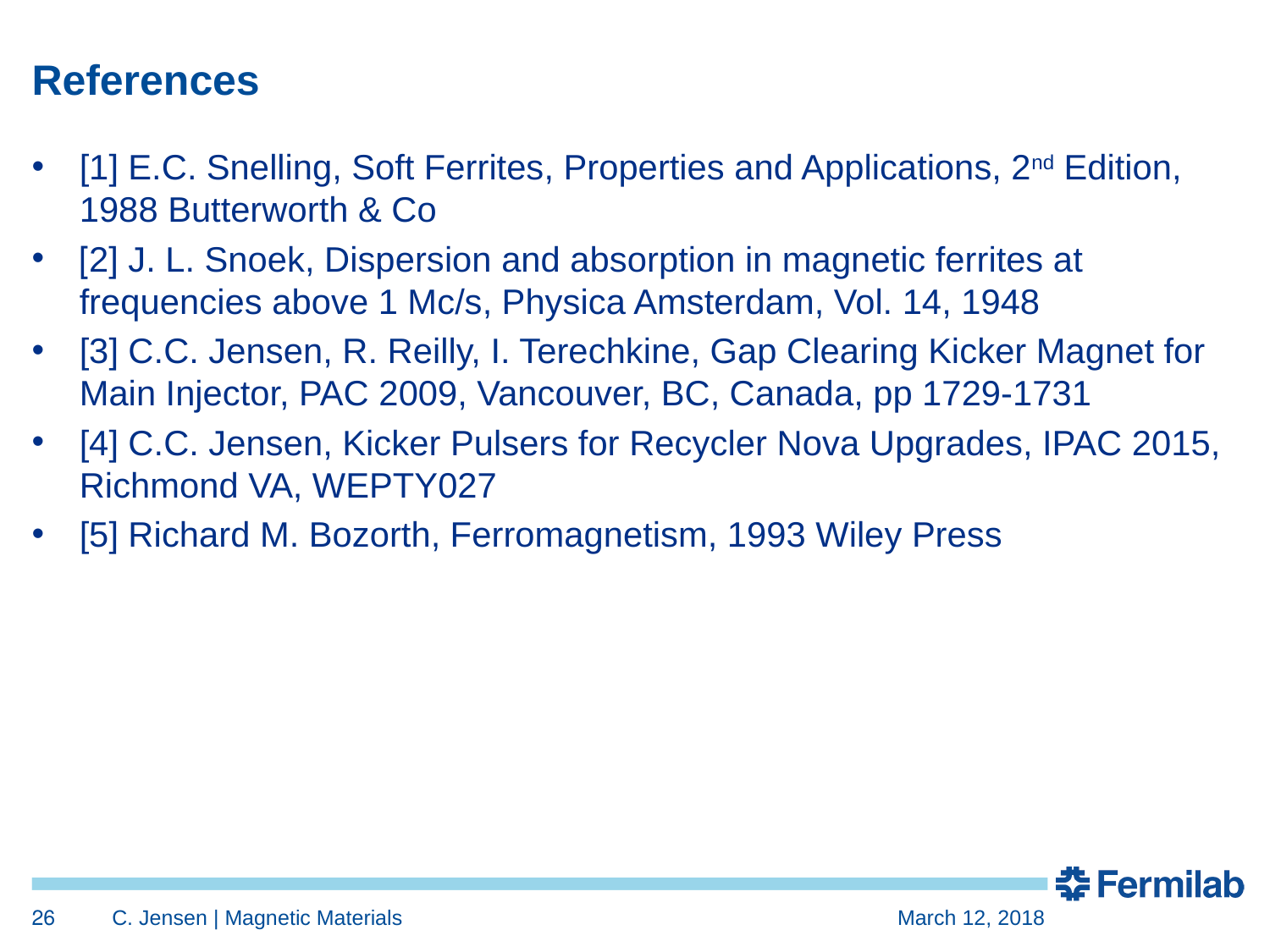

# References
[1] E.C. Snelling, Soft Ferrites, Properties and Applications, 2nd Edition, 1988 Butterworth & Co
[2] J. L. Snoek, Dispersion and absorption in magnetic ferrites at frequencies above 1 Mc/s, Physica Amsterdam, Vol. 14, 1948
[3] C.C. Jensen, R. Reilly, I. Terechkine, Gap Clearing Kicker Magnet for Main Injector, PAC 2009, Vancouver, BC, Canada, pp 1729-1731
[4] C.C. Jensen, Kicker Pulsers for Recycler Nova Upgrades, IPAC 2015, Richmond VA, WEPTY027
[5] Richard M. Bozorth, Ferromagnetism, 1993 Wiley Press
26
C. Jensen | Magnetic Materials
March 12, 2018